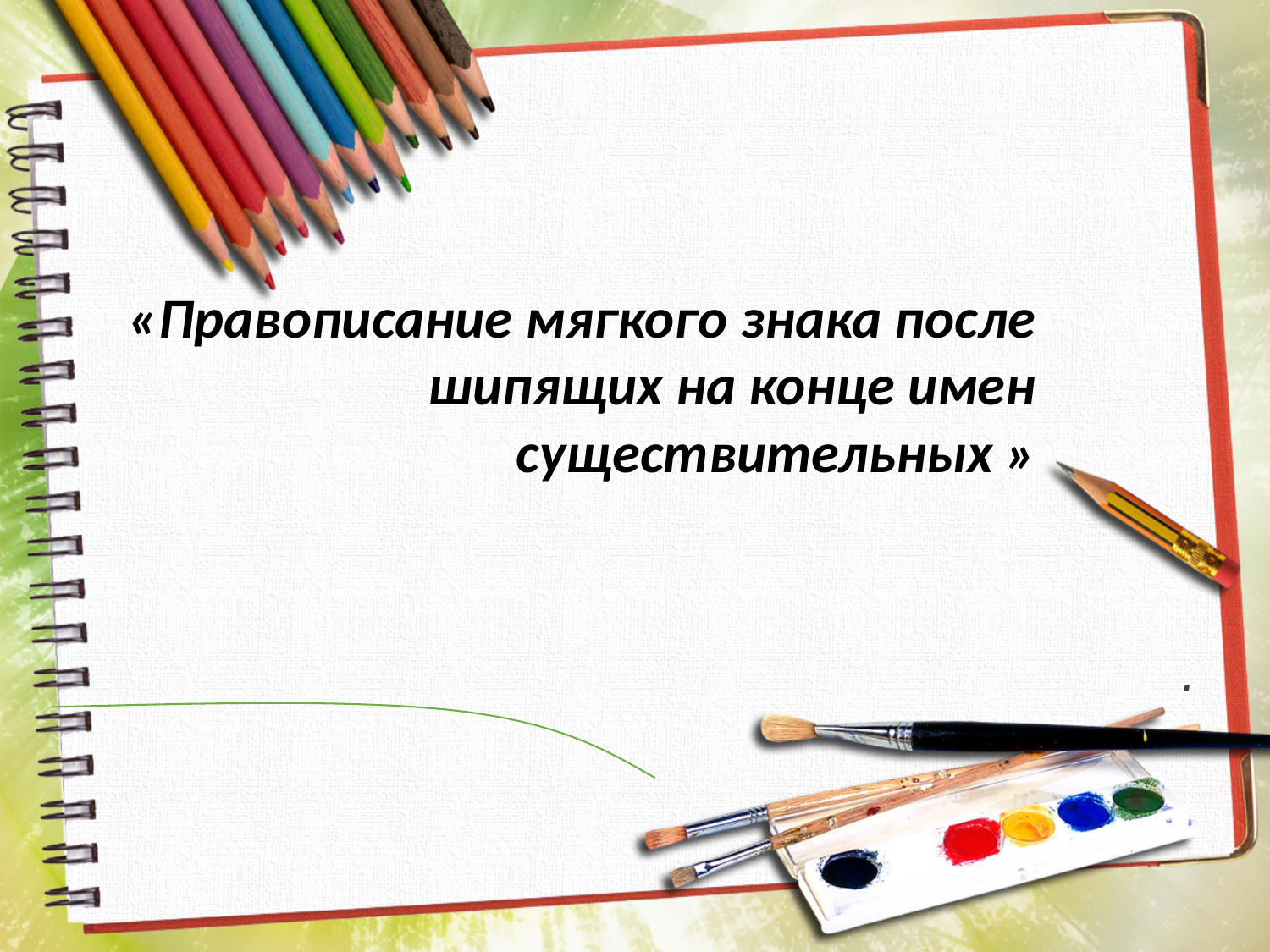

«Правописание мягкого знака после шипящих на конце имен существительных »
.